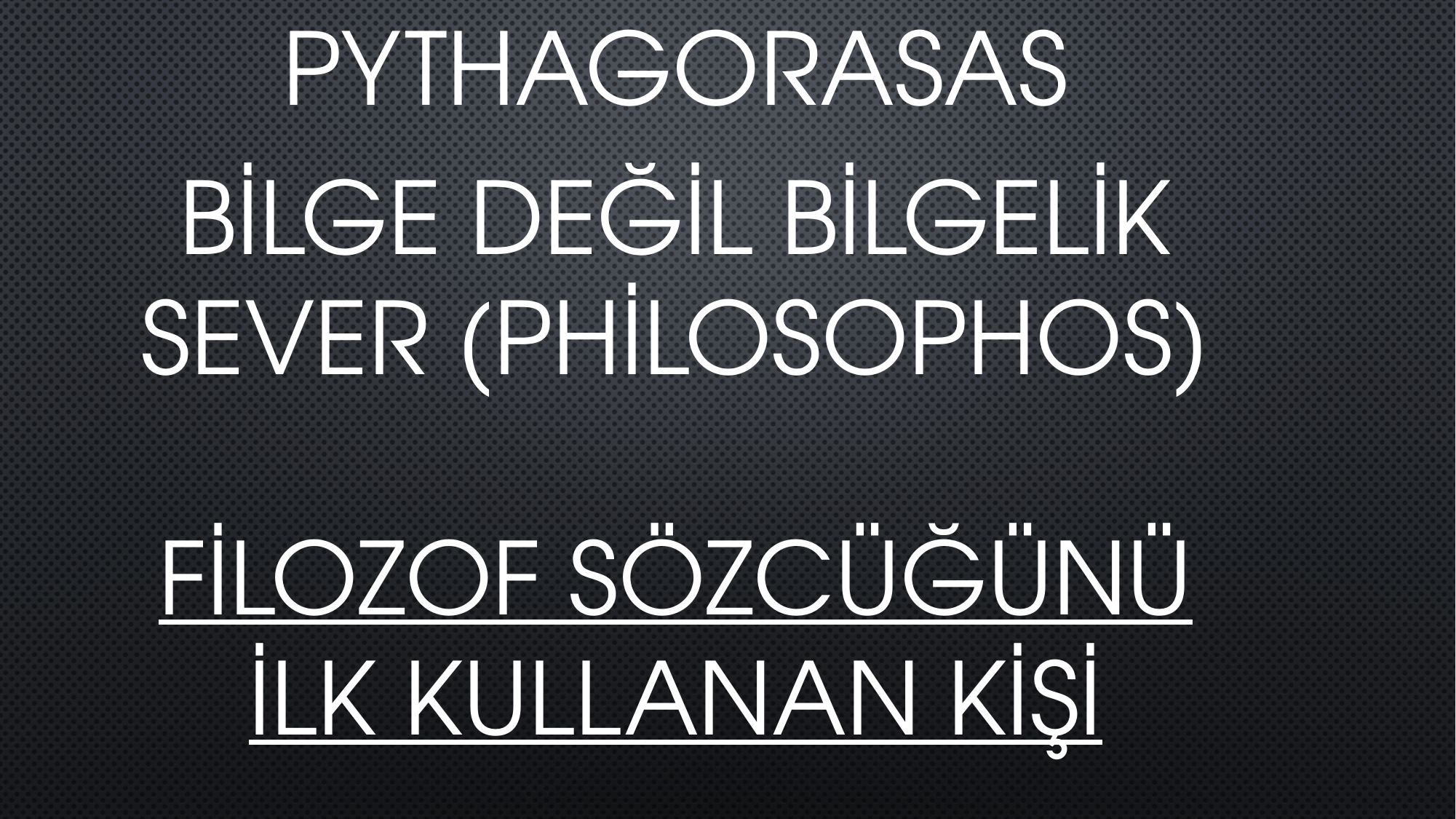

PYTHAGORASAS

BİLGE DEĞİL BİLGELİK SEVER (PHİLOSOPHOS)

FİLOZOF SÖZCÜĞÜNÜ İLK KULLANAN KİŞİ